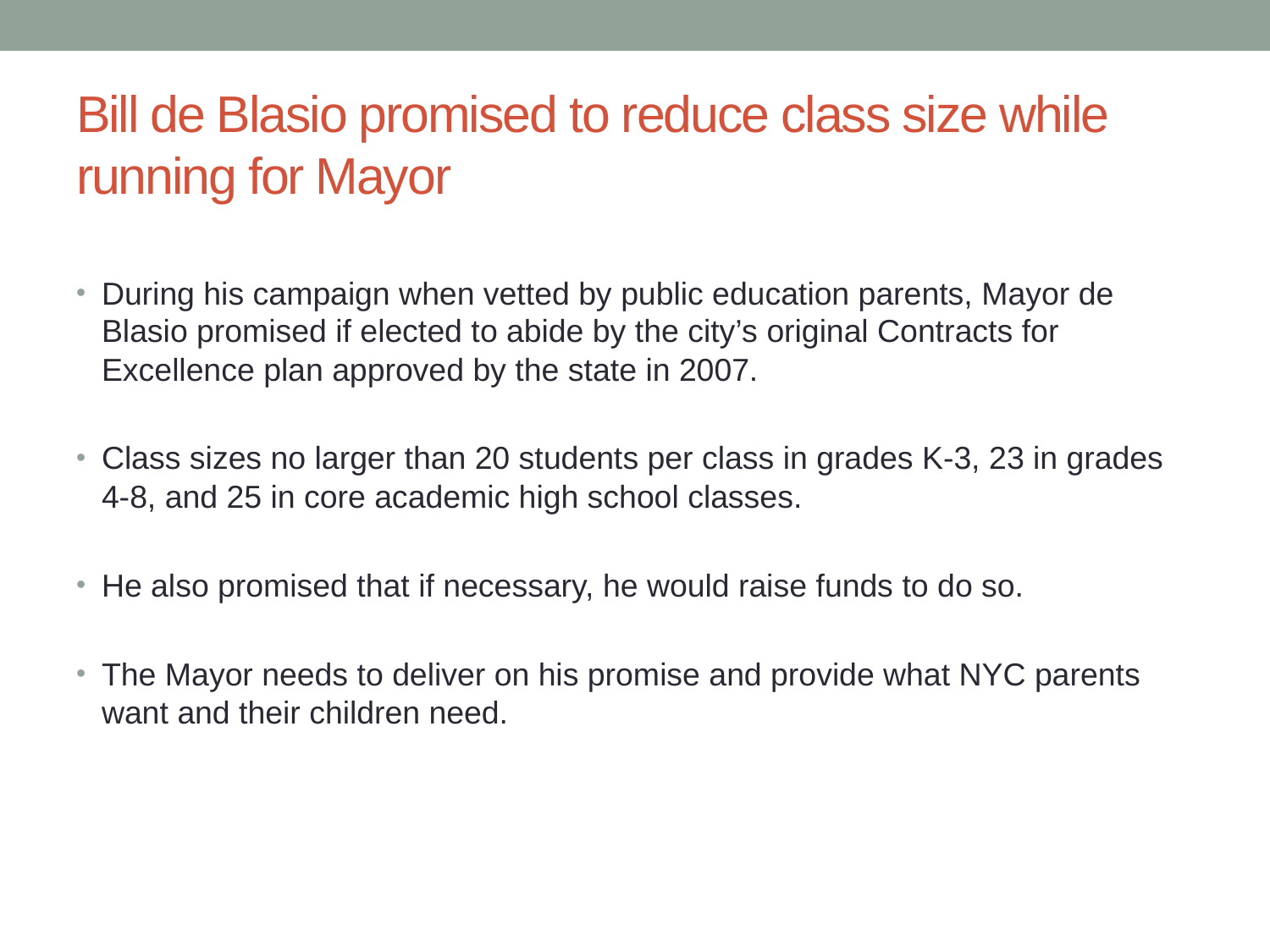

# Bill de Blasio promised to reduce class size while running for Mayor

During his campaign when vetted by public education parents, Mayor de Blasio promised if elected to abide by the city’s original Contracts for Excellence plan approved by the state in 2007.

Class sizes no larger than 20 students per class in grades K-3, 23 in grades 4-8, and 25 in core academic high school classes.

He also promised that if necessary, he would raise funds to do so.

The Mayor needs to deliver on his promise and provide what NYC parents want and their children need.